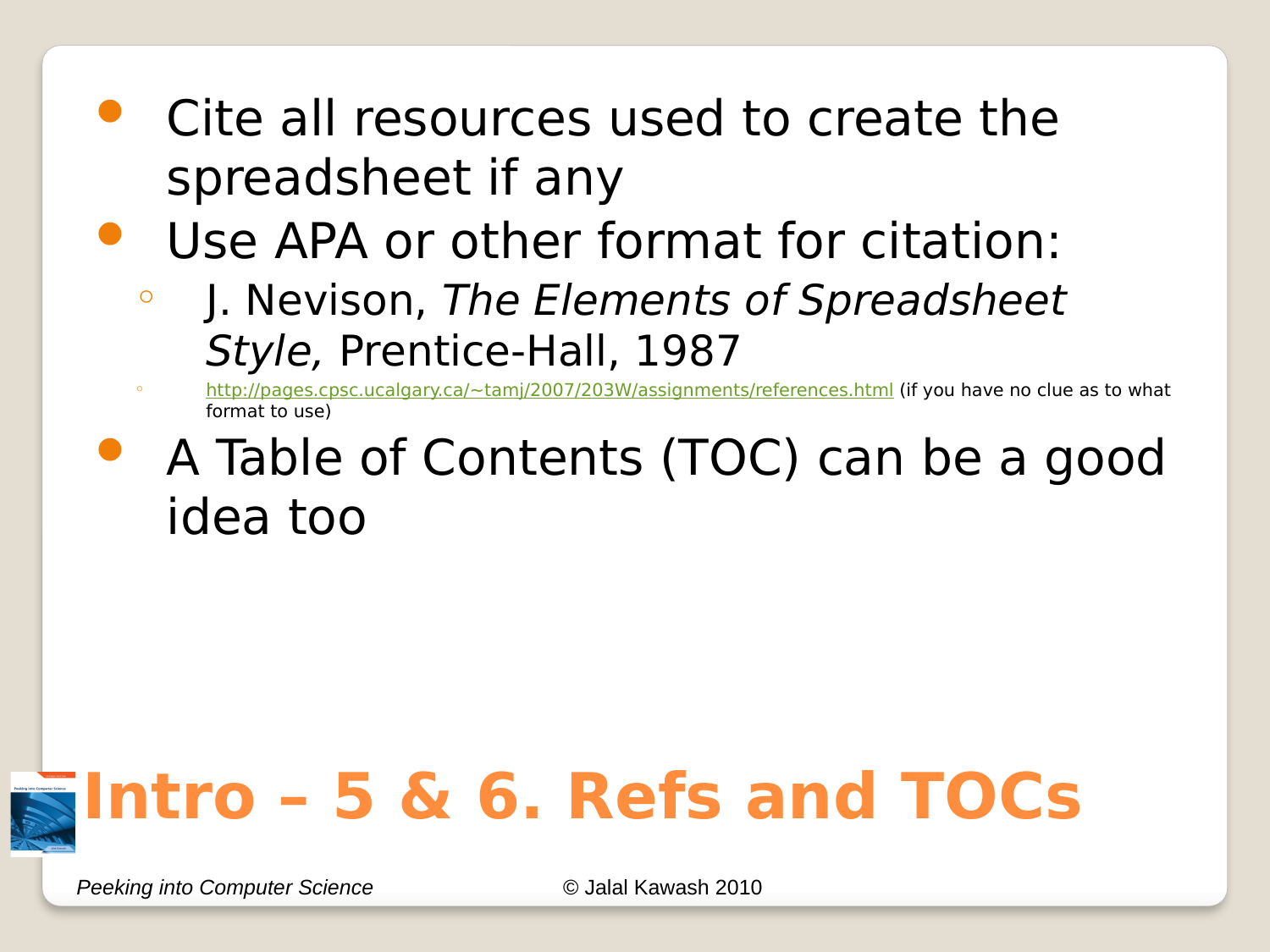

Cite all resources used to create the spreadsheet if any
Use APA or other format for citation:
J. Nevison, The Elements of Spreadsheet Style, Prentice-Hall, 1987
http://pages.cpsc.ucalgary.ca/~tamj/2007/203W/assignments/references.html (if you have no clue as to what format to use)
A Table of Contents (TOC) can be a good idea too

# Intro – 5 & 6. Refs and TOCs